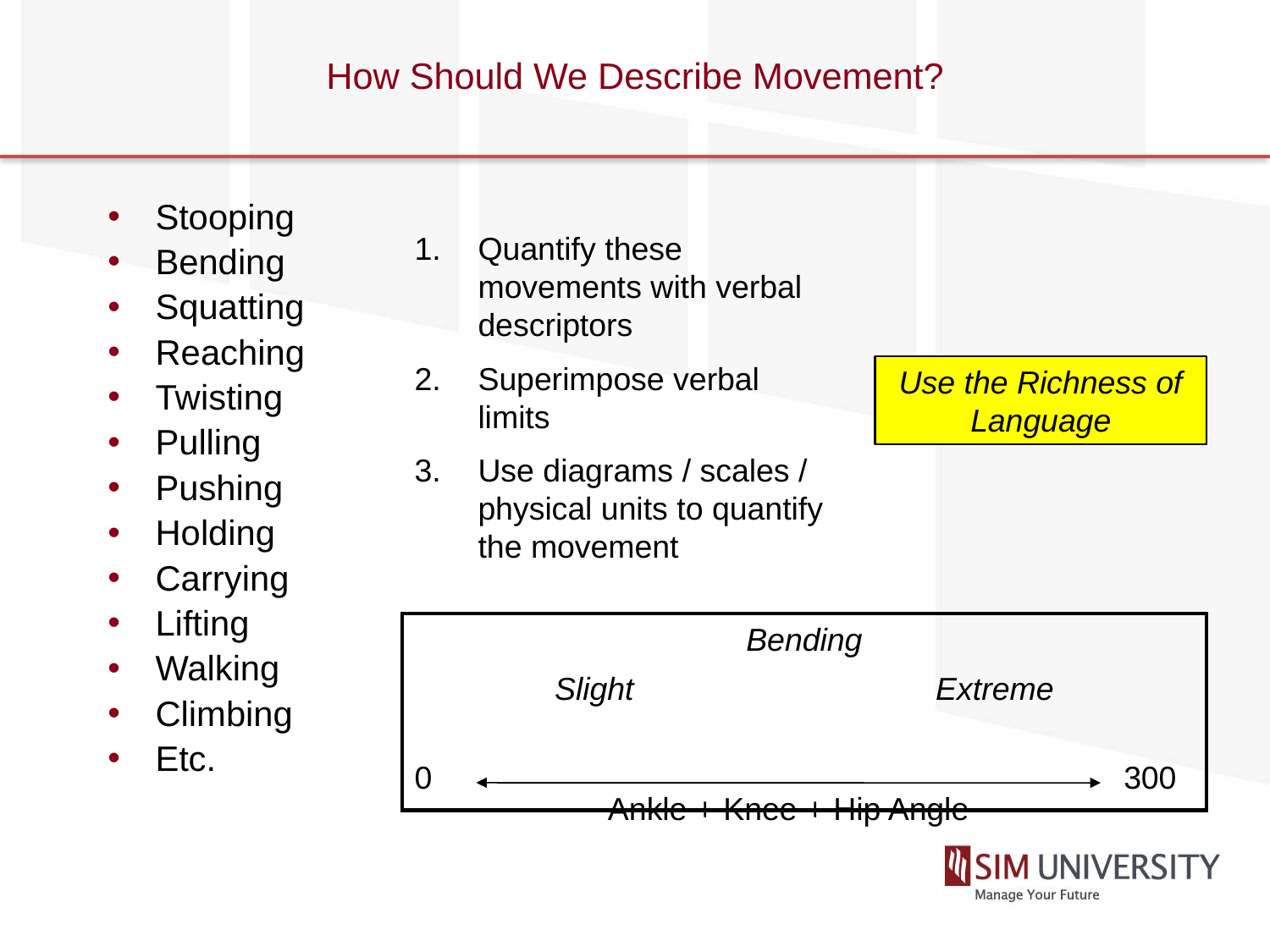

# How Should We Describe Movement?
Stooping
Bending
Squatting
Reaching
Twisting
Pulling
Pushing
Holding
Carrying
Lifting
Walking
Climbing
Etc.
Quantify these movements with verbal descriptors
Superimpose verbal limits
Use diagrams / scales / physical units to quantify the movement
Use the Richness of Language
Bending
Slight			Extreme

0
300

Ankle + Knee + Hip Angle